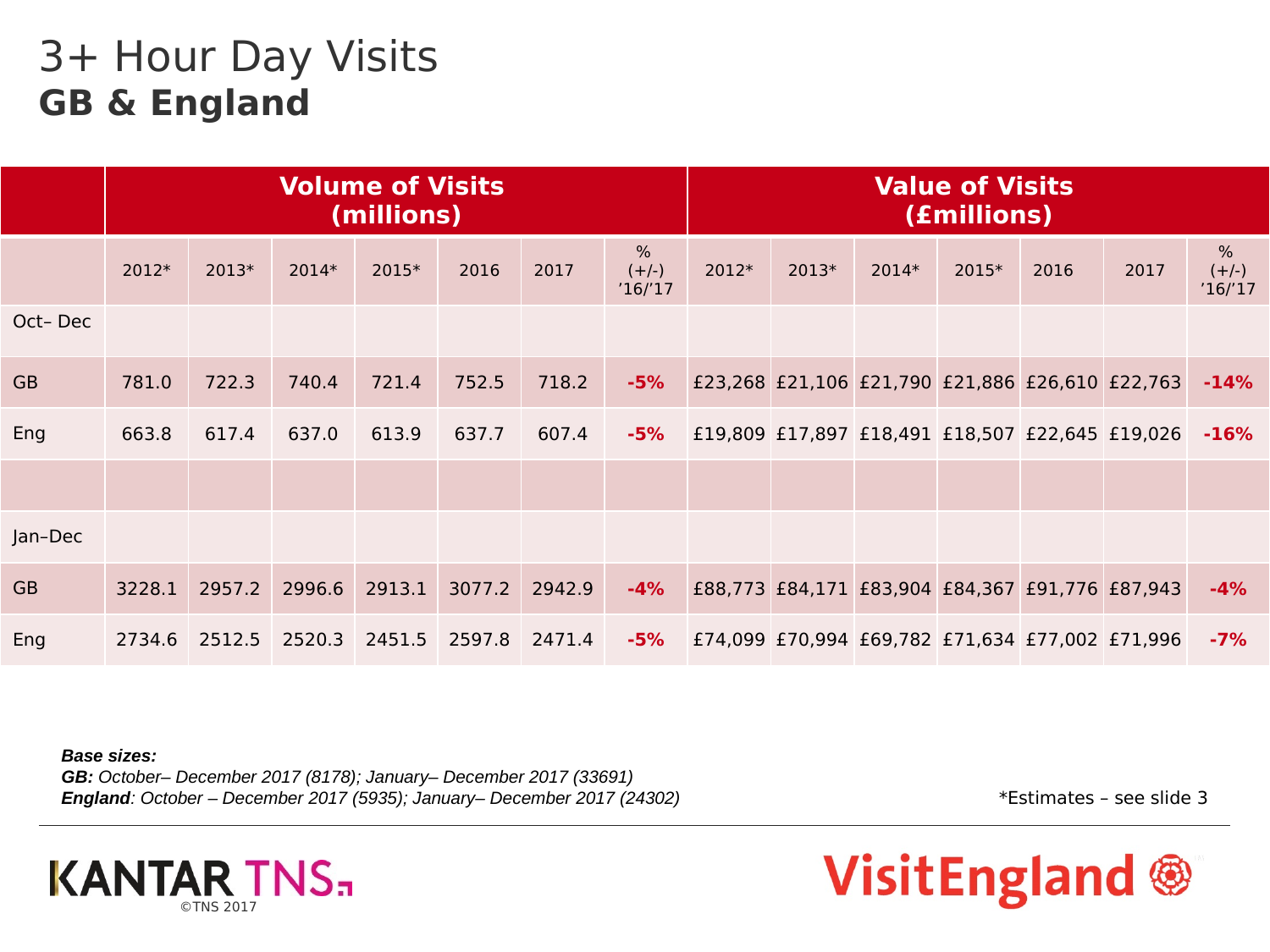

# 3+ Hour Day Visits GB & England
|  | Volume of Visits (millions) |  |  |  |  |  |  | Value of Visits (£millions) |  |  |  |  |  |  |
| --- | --- | --- | --- | --- | --- | --- | --- | --- | --- | --- | --- | --- | --- | --- |
|  | 2012\* | 2013\* | 2014\* | 2015\* | 2016 | 2017 | % (+/-) ’16/’17 | 2012\* | 2013\* | 2014\* | 2015\* | 2016 | 2017 | % (+/-) ’16/’17 |
| Oct– Dec |  |  |  |  |  |  |  |  |  |  |  |  |  |  |
| GB | 781.0 | 722.3 | 740.4 | 721.4 | 752.5 | 718.2 | -5% | £23,268 | £21,106 | £21,790 | £21,886 | £26,610 | £22,763 | -14% |
| Eng | 663.8 | 617.4 | 637.0 | 613.9 | 637.7 | 607.4 | -5% | £19,809 | £17,897 | £18,491 | £18,507 | £22,645 | £19,026 | -16% |
|  |  |  |  |  |  |  |  |  |  |  |  |  |  |  |
| Jan–Dec |  |  |  |  |  |  |  |  |  |  |  |  |  |  |
| GB | 3228.1 | 2957.2 | 2996.6 | 2913.1 | 3077.2 | 2942.9 | -4% | £88,773 | £84,171 | £83,904 | £84,367 | £91,776 | £87,943 | -4% |
| Eng | 2734.6 | 2512.5 | 2520.3 | 2451.5 | 2597.8 | 2471.4 | -5% | £74,099 | £70,994 | £69,782 | £71,634 | £77,002 | £71,996 | -7% |
Base sizes:
GB: October– December 2017 (8178); January– December 2017 (33691)
England: October – December 2017 (5935); January– December 2017 (24302)
*Estimates – see slide 3